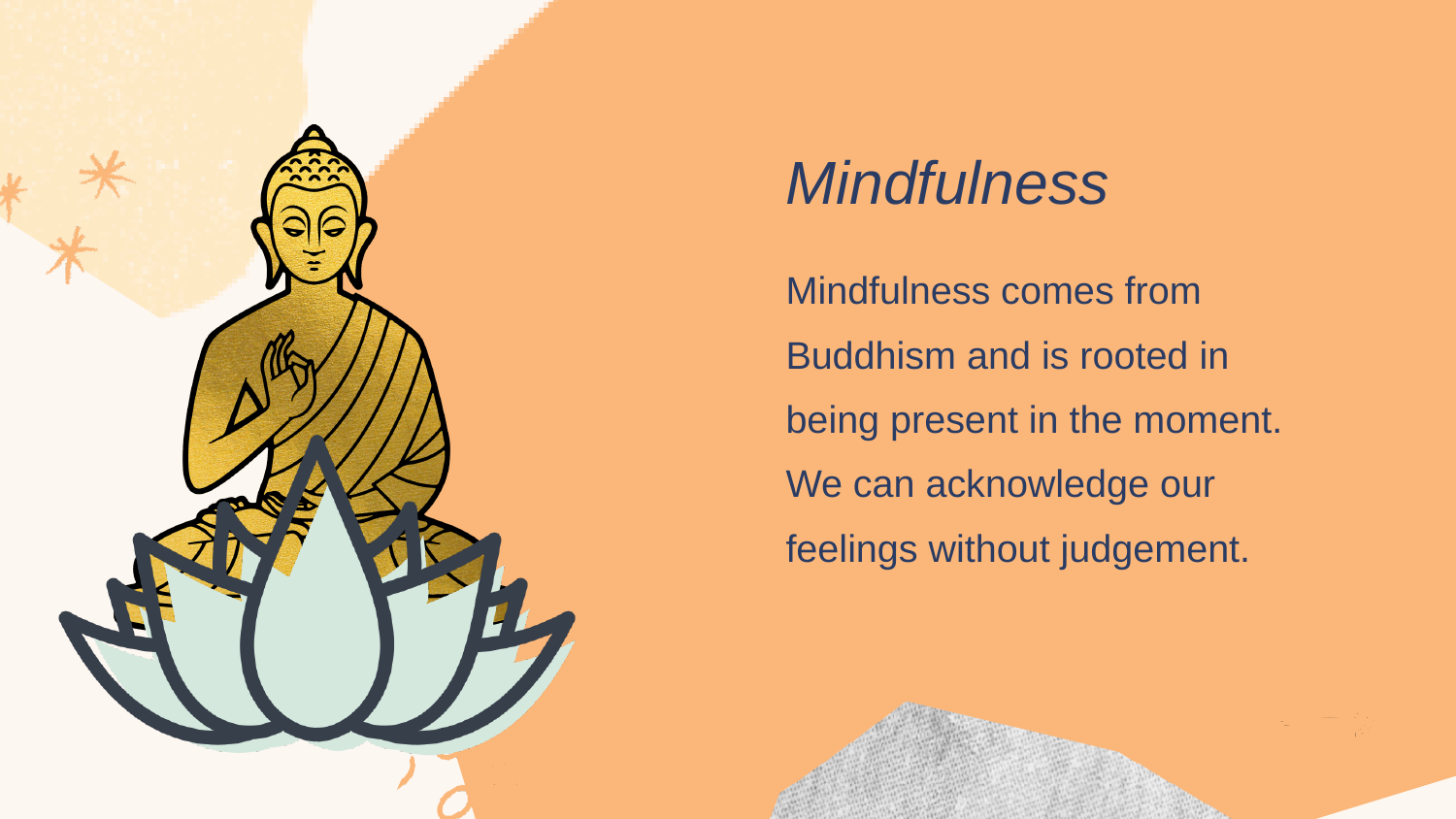

Mindfulness
Mindfulness comes from Buddhism and is rooted in being present in the moment. We can acknowledge our feelings without judgement.